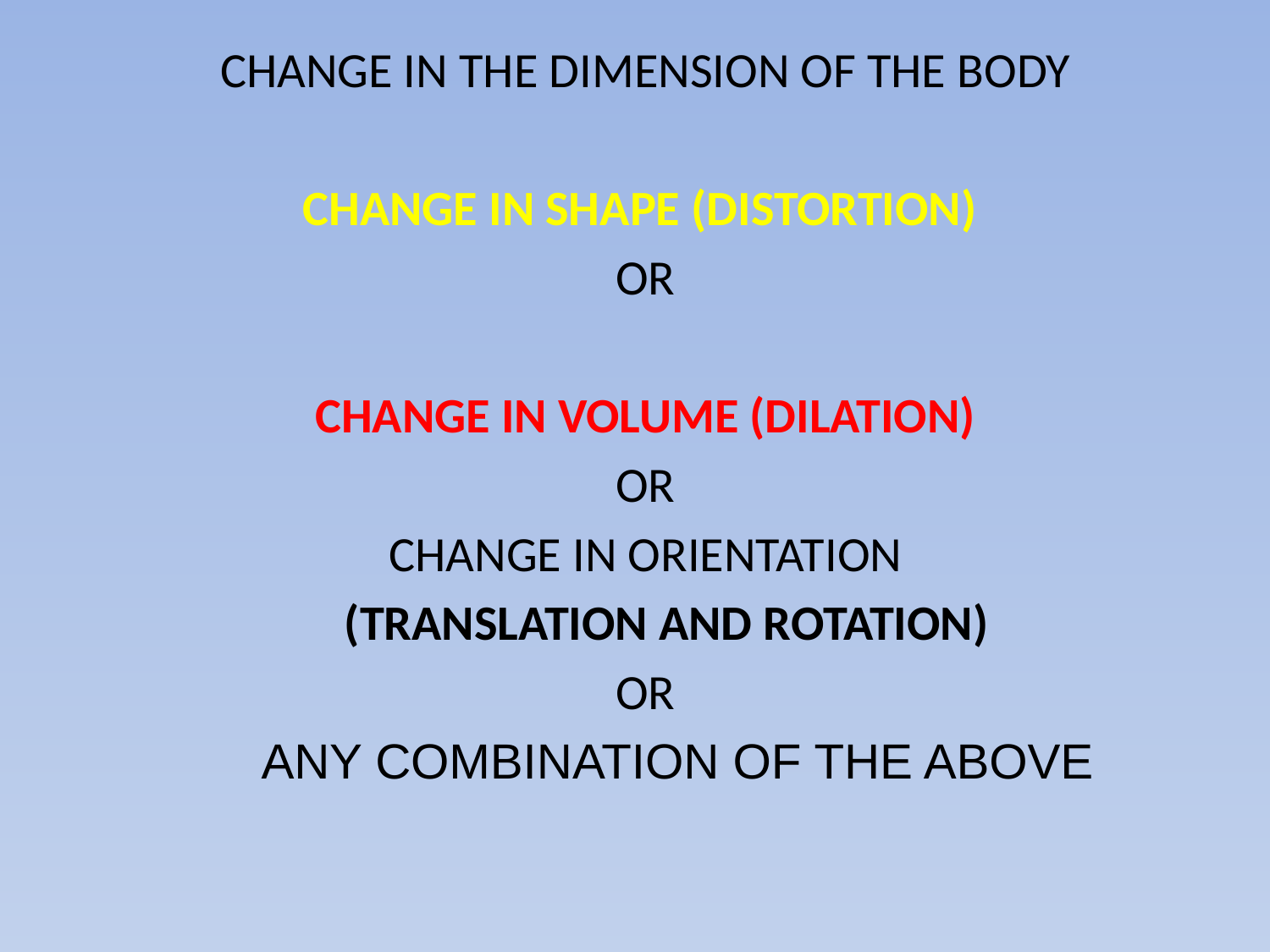

CHANGE IN THE DIMENSION OF THE BODY

CHANGE IN SHAPE (DISTORTION)
OR

CHANGE IN VOLUME (DILATION)
OR
CHANGE IN ORIENTATION
		     (TRANSLATION AND ROTATION)
OR
ANY COMBINATION OF THE ABOVE